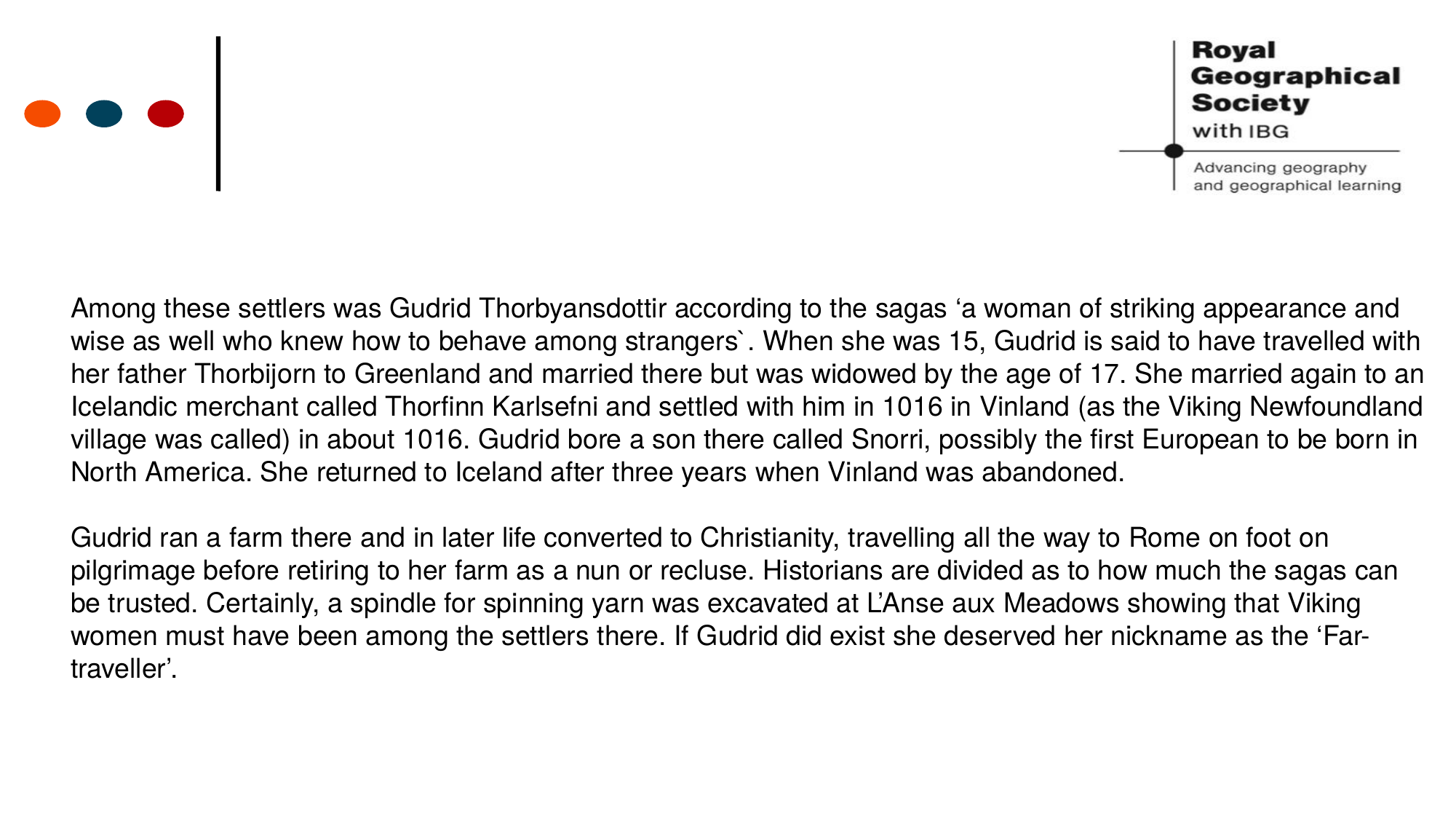

Among these settlers was Gudrid Thorbyansdottir according to the sagas ‘a woman of striking appearance and wise as well who knew how to behave among strangers`. When she was 15, Gudrid is said to have travelled with her father Thorbijorn to Greenland and married there but was widowed by the age of 17. She married again to an Icelandic merchant called Thorfinn Karlsefni and settled with him in 1016 in Vinland (as the Viking Newfoundland village was called) in about 1016. Gudrid bore a son there called Snorri, possibly the first European to be born in North America. She returned to Iceland after three years when Vinland was abandoned.

Gudrid ran a farm there and in later life converted to Christianity, travelling all the way to Rome on foot on pilgrimage before retiring to her farm as a nun or recluse. Historians are divided as to how much the sagas can be trusted. Certainly, a spindle for spinning yarn was excavated at L’Anse aux Meadows showing that Viking women must have been among the settlers there. If Gudrid did exist she deserved her nickname as the ‘Far-traveller’.